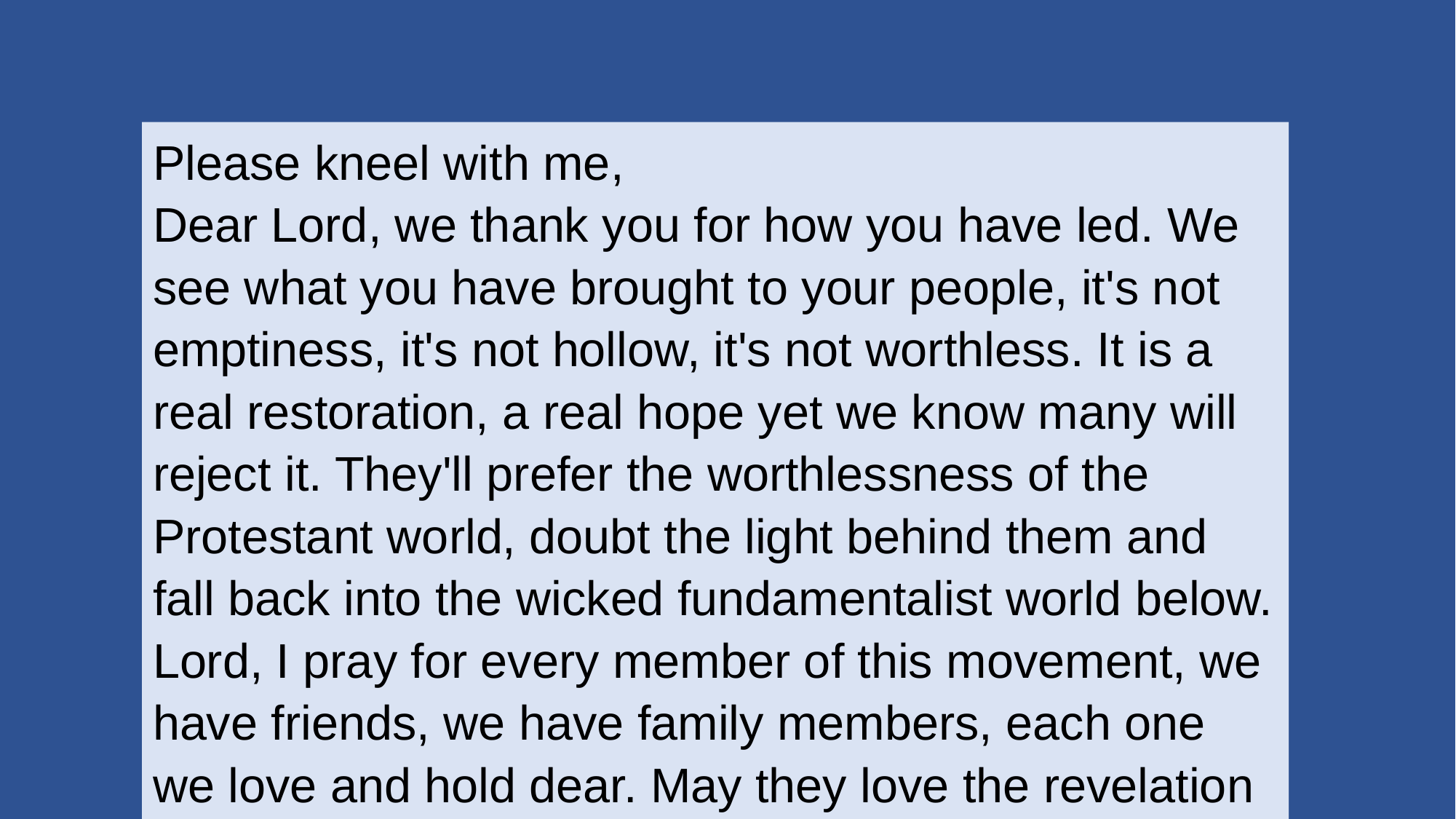

Please kneel with me,
Dear Lord, we thank you for how you have led. We see what you have brought to your people, it's not emptiness, it's not hollow, it's not worthless. It is a real restoration, a real hope yet we know many will reject it. They'll prefer the worthlessness of the Protestant world, doubt the light behind them and fall back into the wicked fundamentalist world below. Lord, I pray for every member of this movement, we have friends, we have family members, each one we love and hold dear. May they love the revelation of your character and none of us be separated. We pray this in Jesus' name, Amen